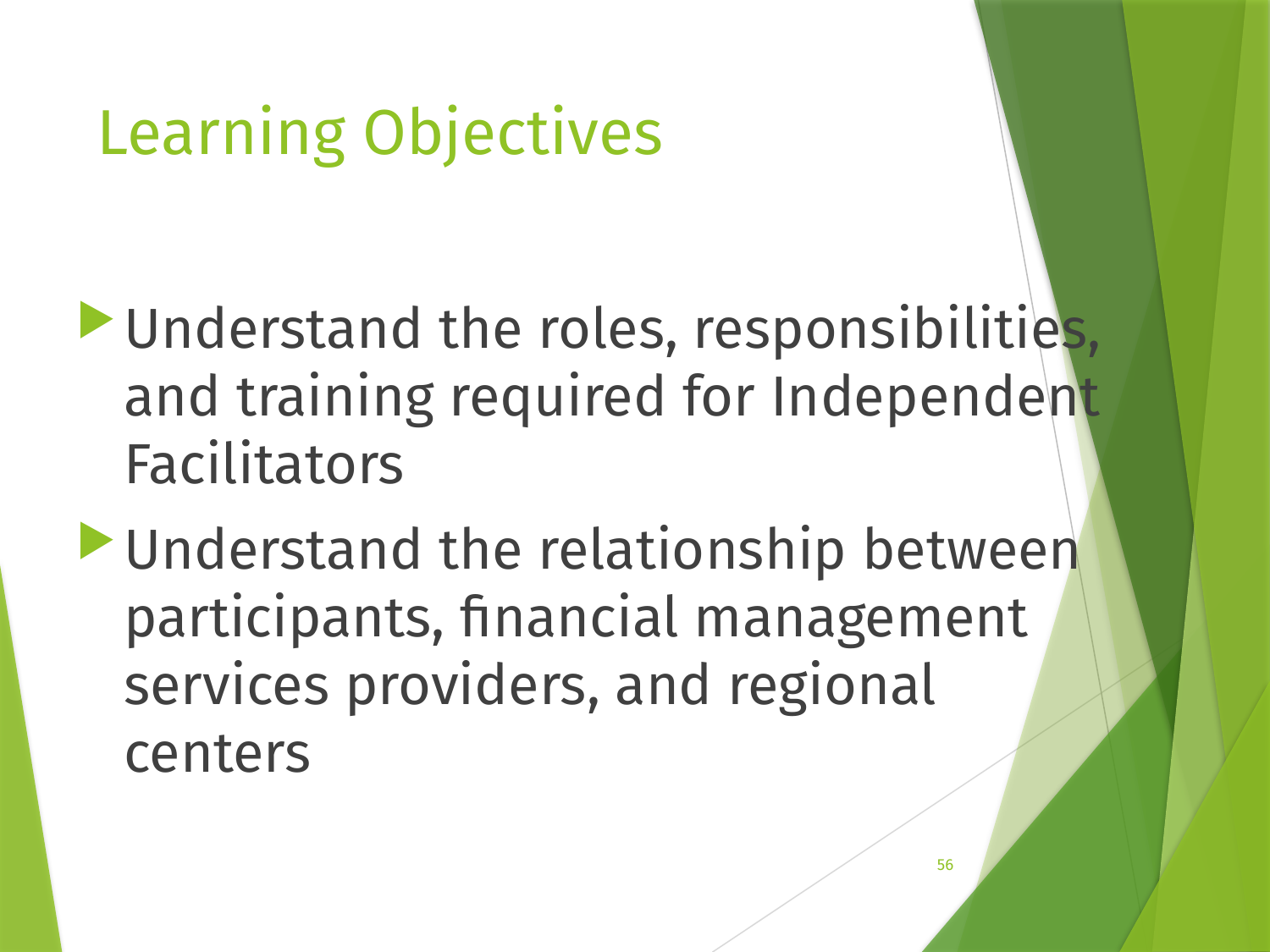

# Learning Objectives
Understand the roles, responsibilities, and training required for Independent Facilitators
Understand the relationship between participants, financial management services providers, and regional centers
56